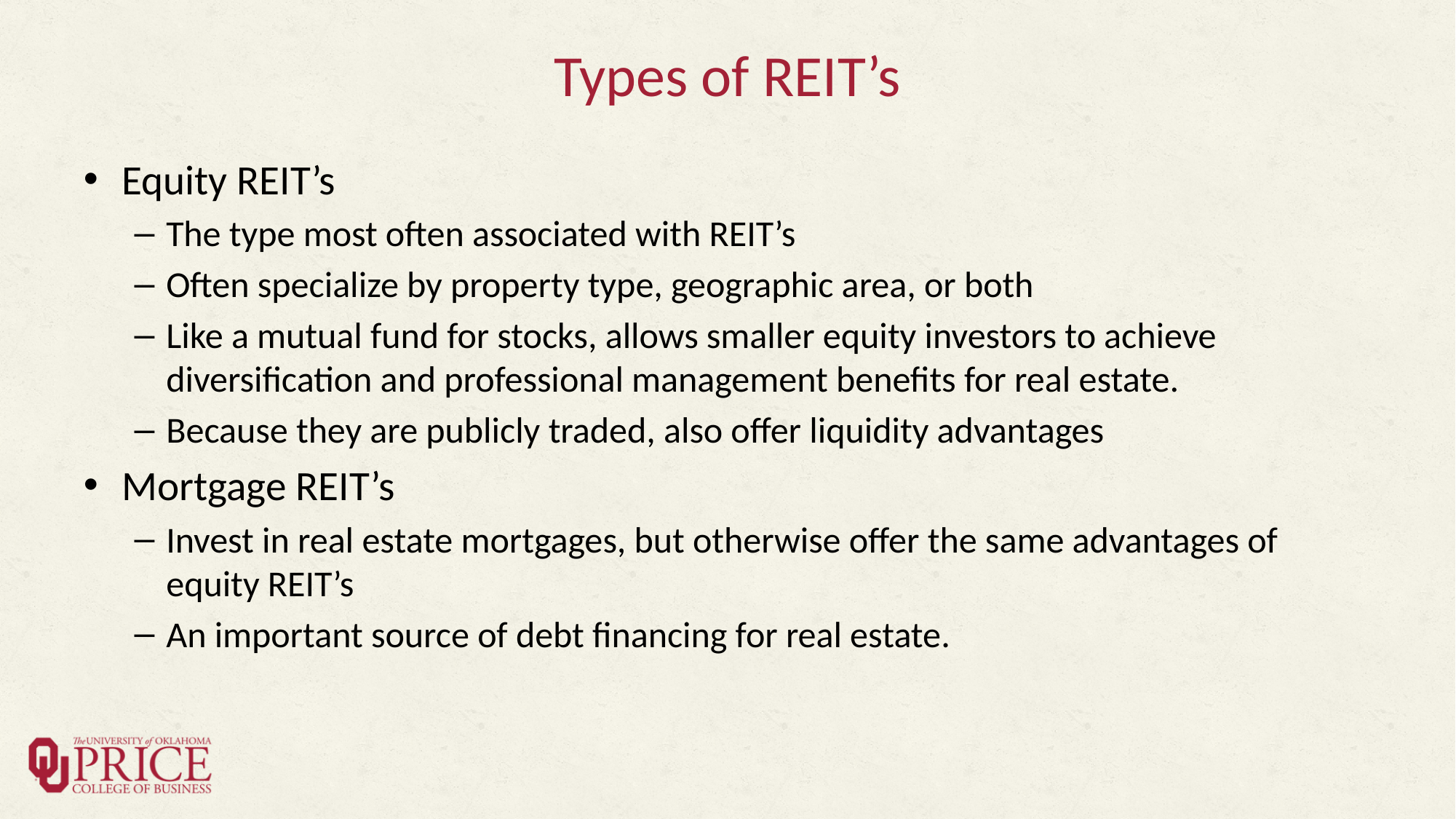

# Types of REIT’s
Equity REIT’s
The type most often associated with REIT’s
Often specialize by property type, geographic area, or both
Like a mutual fund for stocks, allows smaller equity investors to achieve diversification and professional management benefits for real estate.
Because they are publicly traded, also offer liquidity advantages
Mortgage REIT’s
Invest in real estate mortgages, but otherwise offer the same advantages of equity REIT’s
An important source of debt financing for real estate.